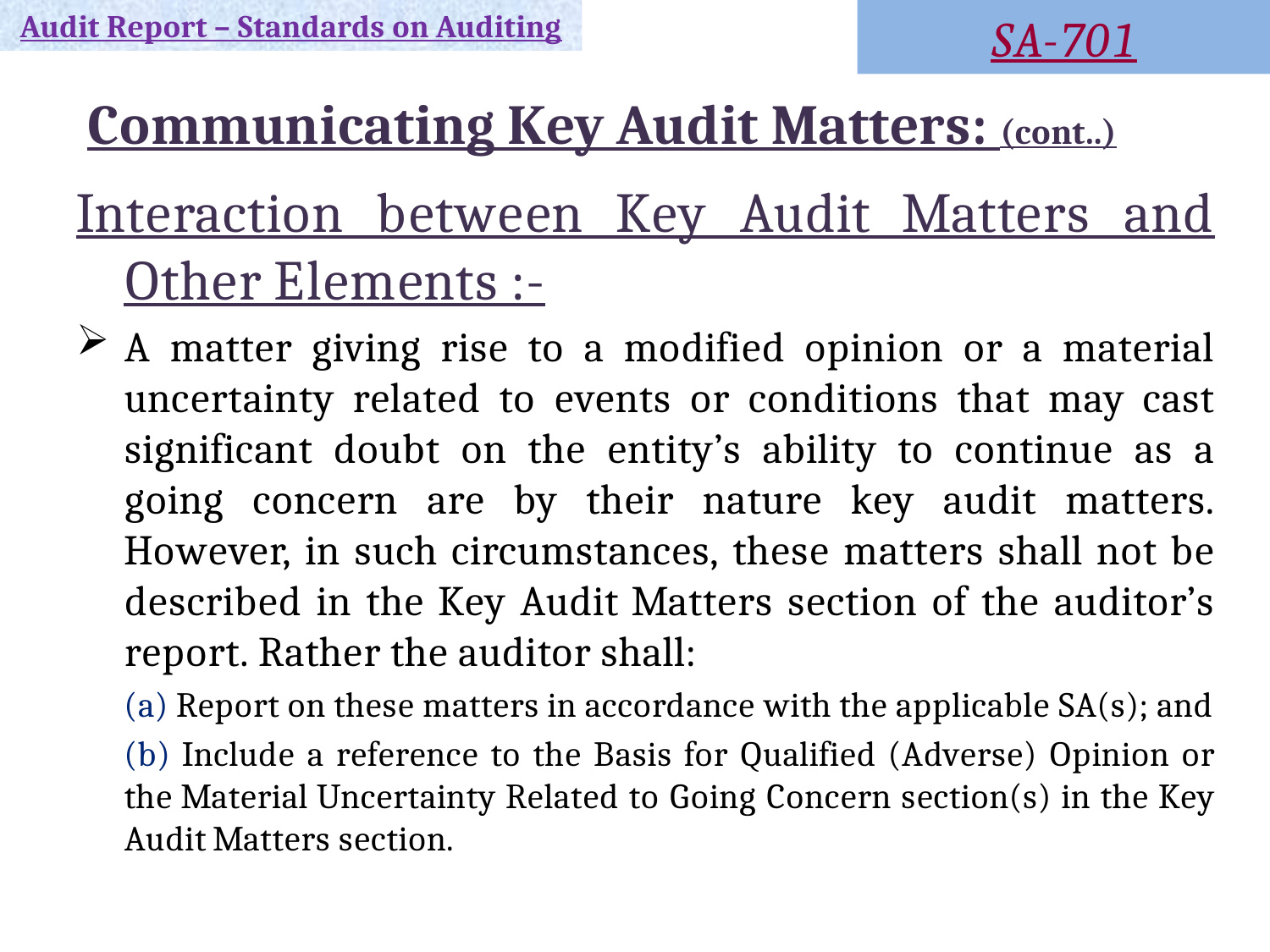

Audit Report – Standards on Auditing
SA-701
Communicating Key Audit Matters: (cont..)
Interaction between Key Audit Matters and Other Elements :-
A matter giving rise to a modified opinion or a material uncertainty related to events or conditions that may cast significant doubt on the entity’s ability to continue as a going concern are by their nature key audit matters. However, in such circumstances, these matters shall not be described in the Key Audit Matters section of the auditor’s report. Rather the auditor shall:
	(a) Report on these matters in accordance with the applicable SA(s); and
	(b) Include a reference to the Basis for Qualified (Adverse) Opinion or the Material Uncertainty Related to Going Concern section(s) in the Key Audit Matters section.

16